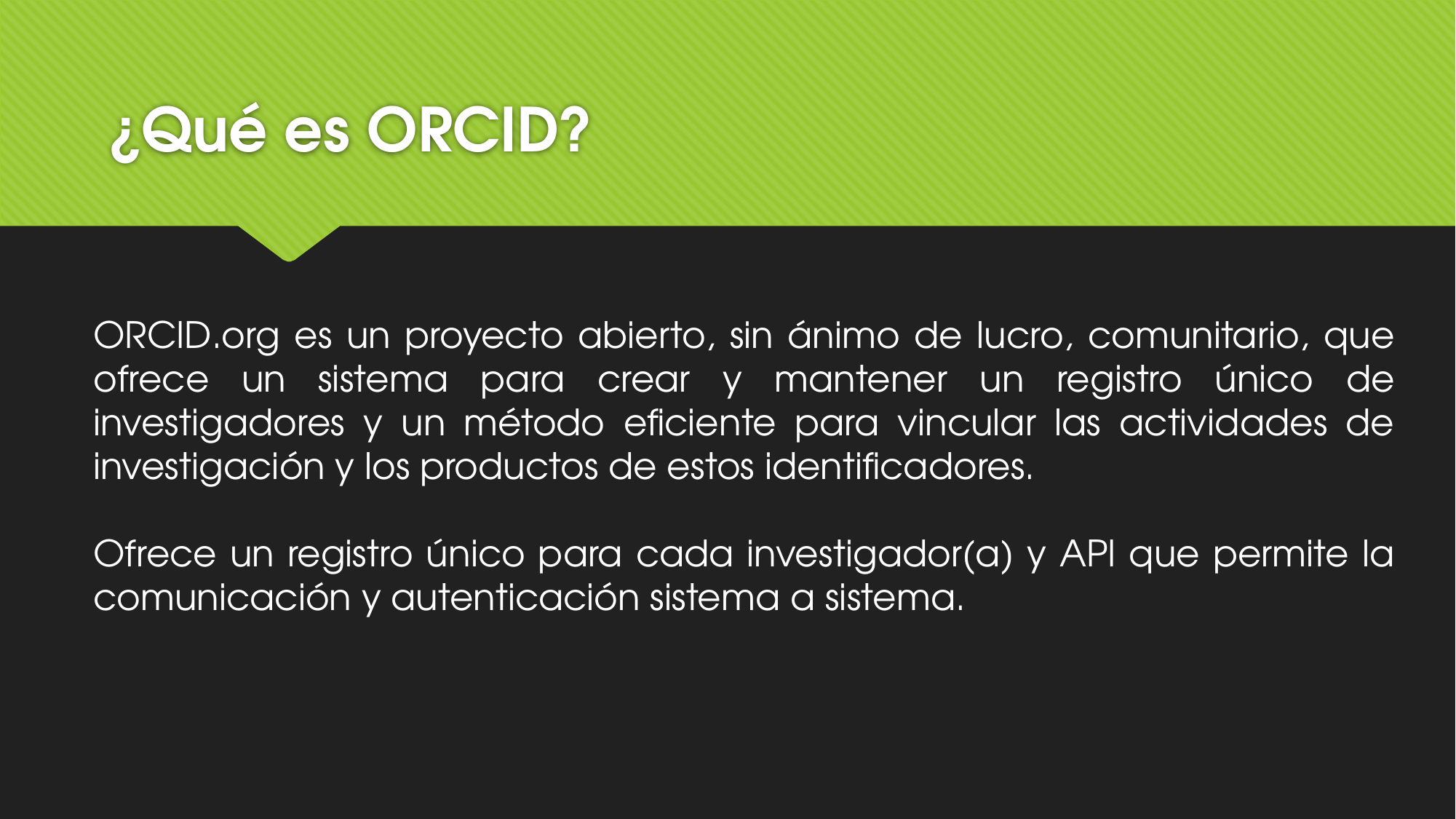

# ¿Qué es ORCID?
ORCID.org es un proyecto abierto, sin ánimo de lucro, comunitario, que ofrece un sistema para crear y mantener un registro único de investigadores y un método eficiente para vincular las actividades de investigación y los productos de estos identificadores.

Ofrece un registro único para cada investigador(a) y API que permite la comunicación y autenticación sistema a sistema.